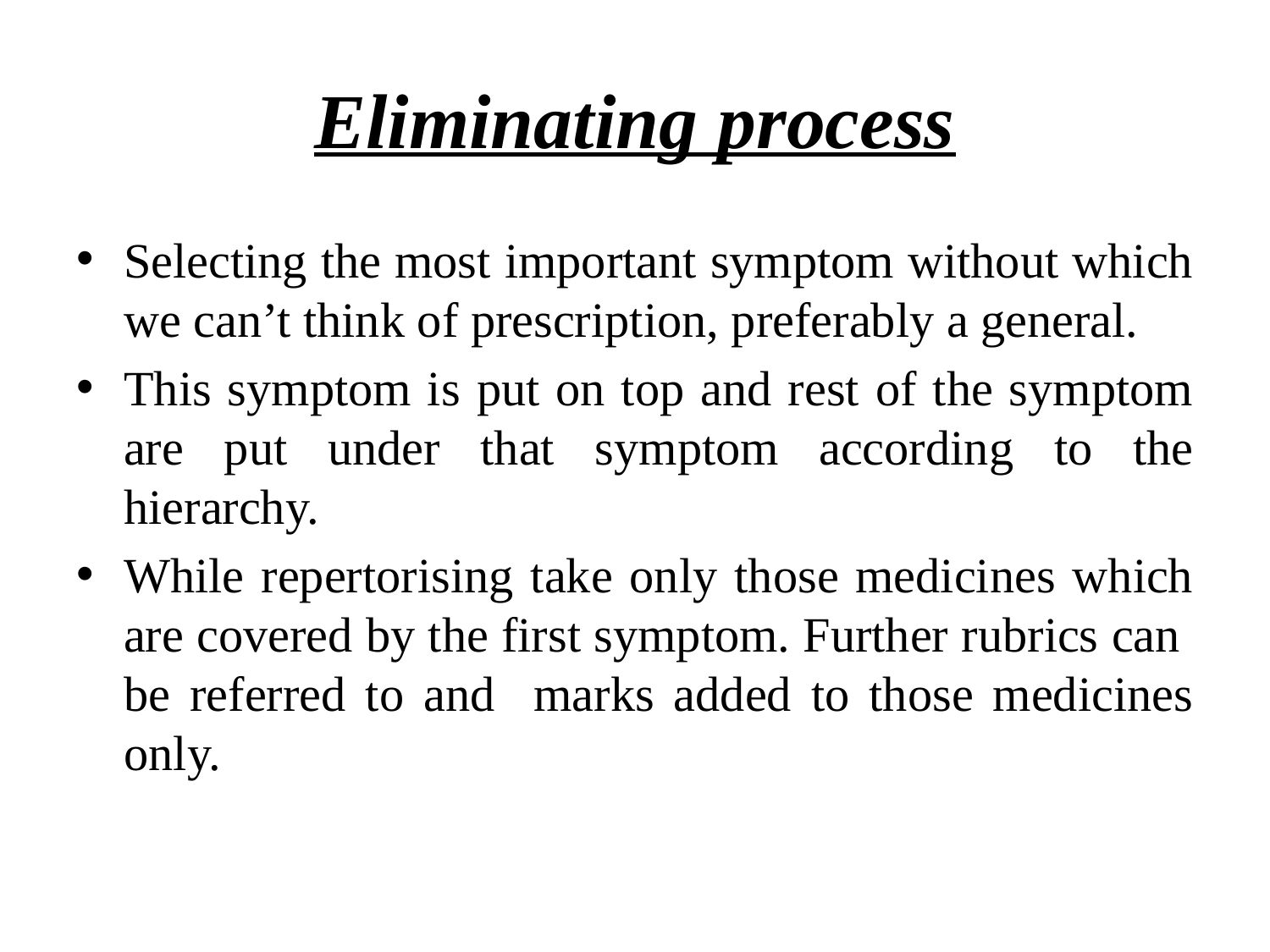

# Eliminating process
Selecting the most important symptom without which we can’t think of prescription, preferably a general.
This symptom is put on top and rest of the symptom are put under that symptom according to the hierarchy.
While repertorising take only those medicines which are covered by the first symptom. Further rubrics can  be referred to and  marks added to those medicines only.